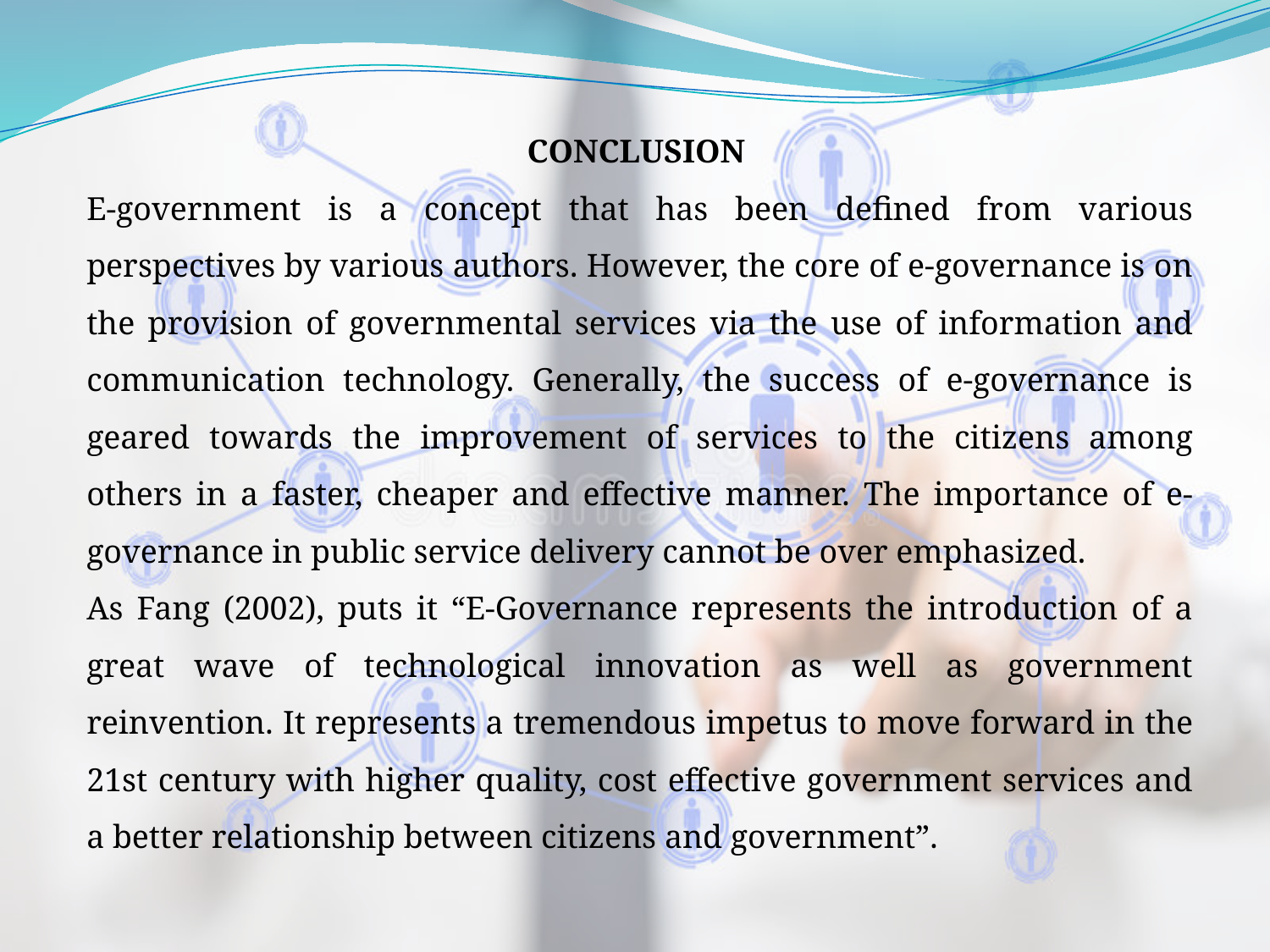

CONCLUSION
E-government is a concept that has been defined from various perspectives by various authors. However, the core of e-governance is on the provision of governmental services via the use of information and communication technology. Generally, the success of e-governance is geared towards the improvement of services to the citizens among others in a faster, cheaper and effective manner. The importance of e-governance in public service delivery cannot be over emphasized.
As Fang (2002), puts it “E-Governance represents the introduction of a great wave of technological innovation as well as government reinvention. It represents a tremendous impetus to move forward in the 21st century with higher quality, cost effective government services and a better relationship between citizens and government”.